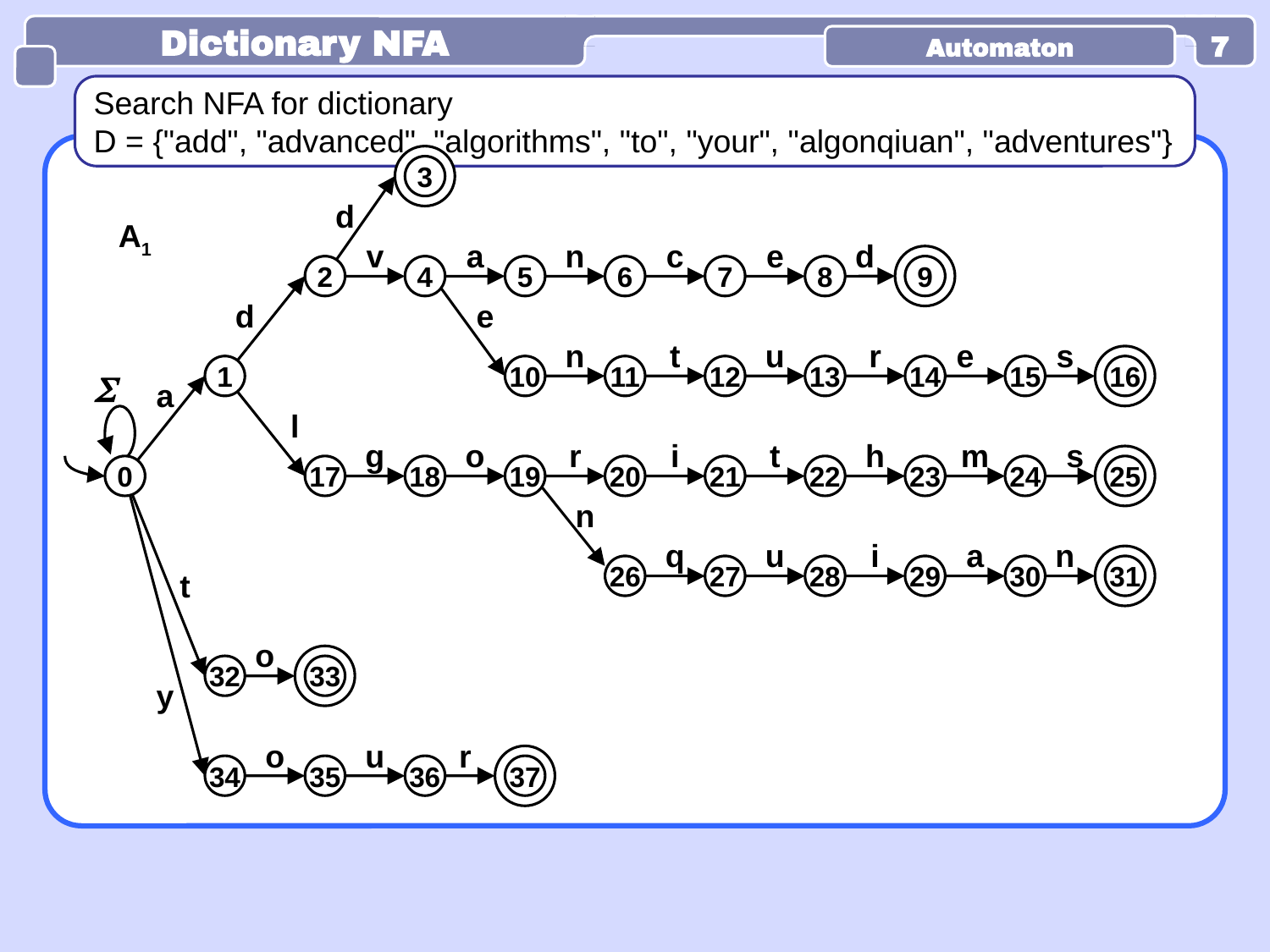

Dictionary NFA

Automaton
7

Search NFA for dictionary
D = {"add", "advanced", "algorithms", "to", "your", "algonqiuan", "adventures"}

3

d
A1
v
a
n
c
e
d

9
2
4
5
6
7
8

d
e
n
t
u
r
e
s

1
10
11
12
13
14
15
16
Σ

a

l

g
o
r
i
t
h
m
s

0
17
18
19
20
21
22
23
24
25

n
q
u
i
a
n

26
27
28
29
30
31
t

o

32
33
y

o
u
r

34
35
36
37